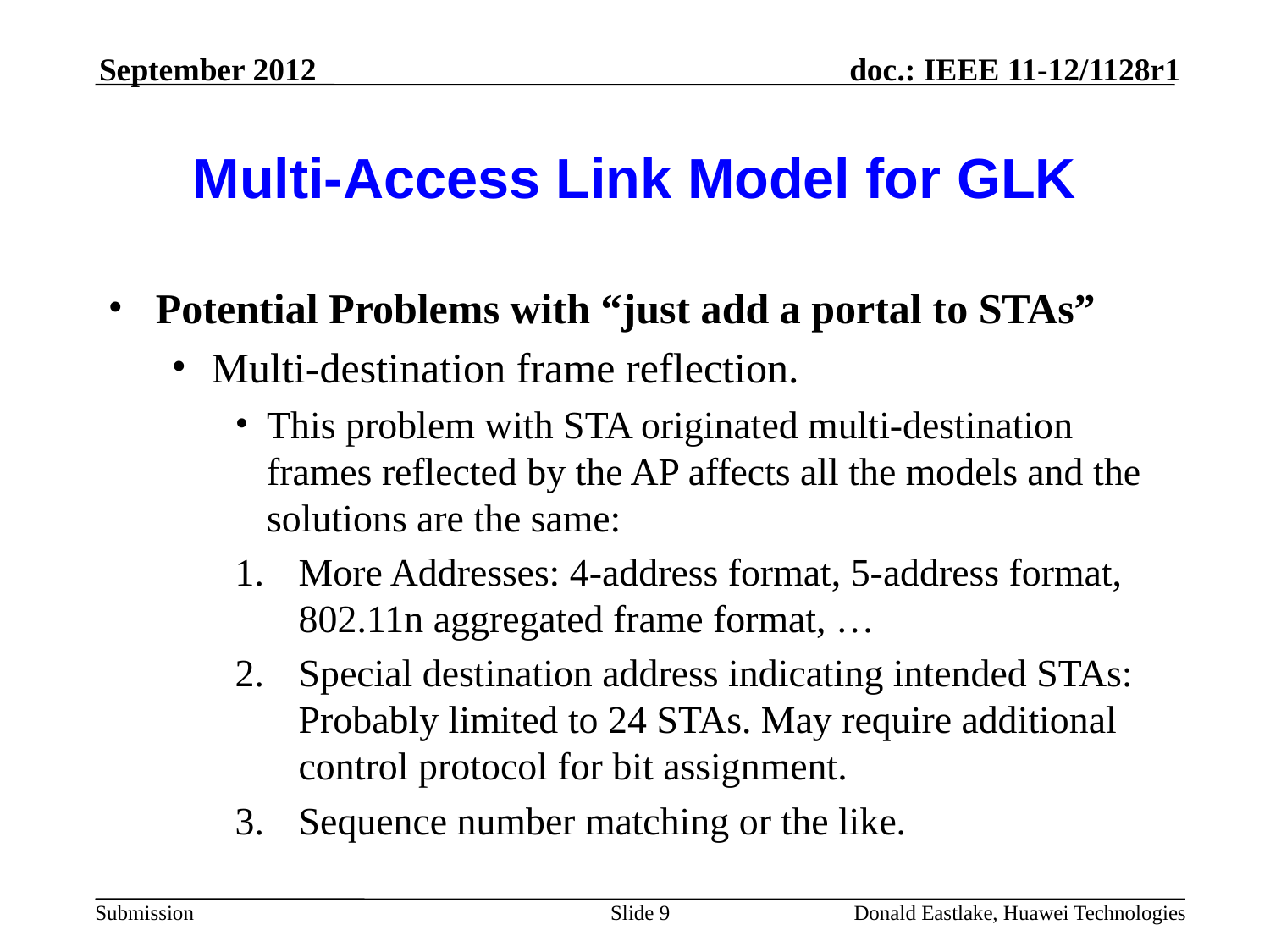

September 2012
# Multi-Access Link Model for GLK
Potential Problems with “just add a portal to STAs”
Multi-destination frame reflection.
This problem with STA originated multi-destination frames reflected by the AP affects all the models and the solutions are the same:
More Addresses: 4-address format, 5-address format, 802.11n aggregated frame format, …
Special destination address indicating intended STAs: Probably limited to 24 STAs. May require additional control protocol for bit assignment.
Sequence number matching or the like.

Slide 9
Donald Eastlake, Huawei Technologies